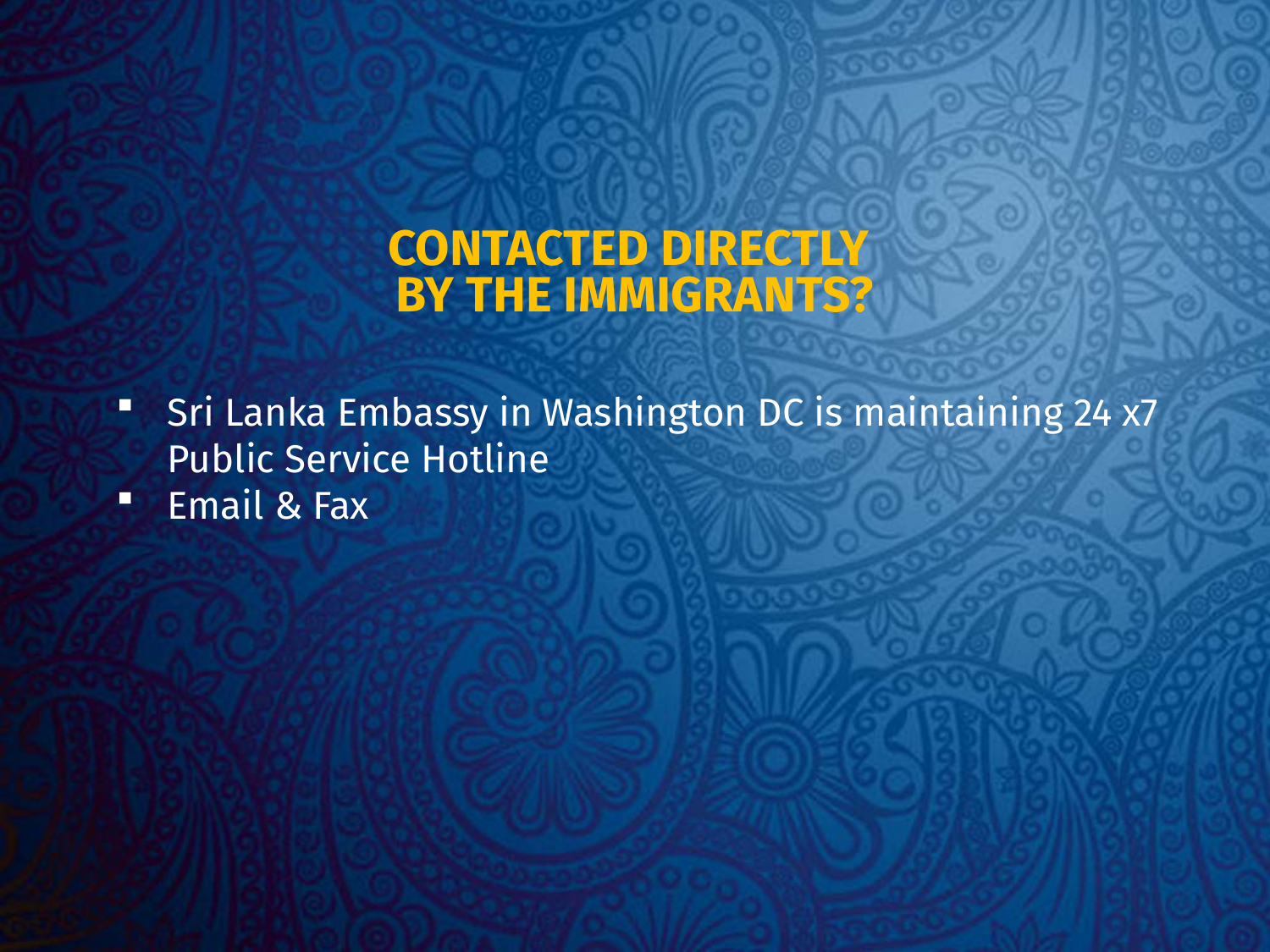

# CONTACTED DIRECTLY BY THE IMMIGRANTS?
Sri Lanka Embassy in Washington DC is maintaining 24 x7 Public Service Hotline
Email & Fax